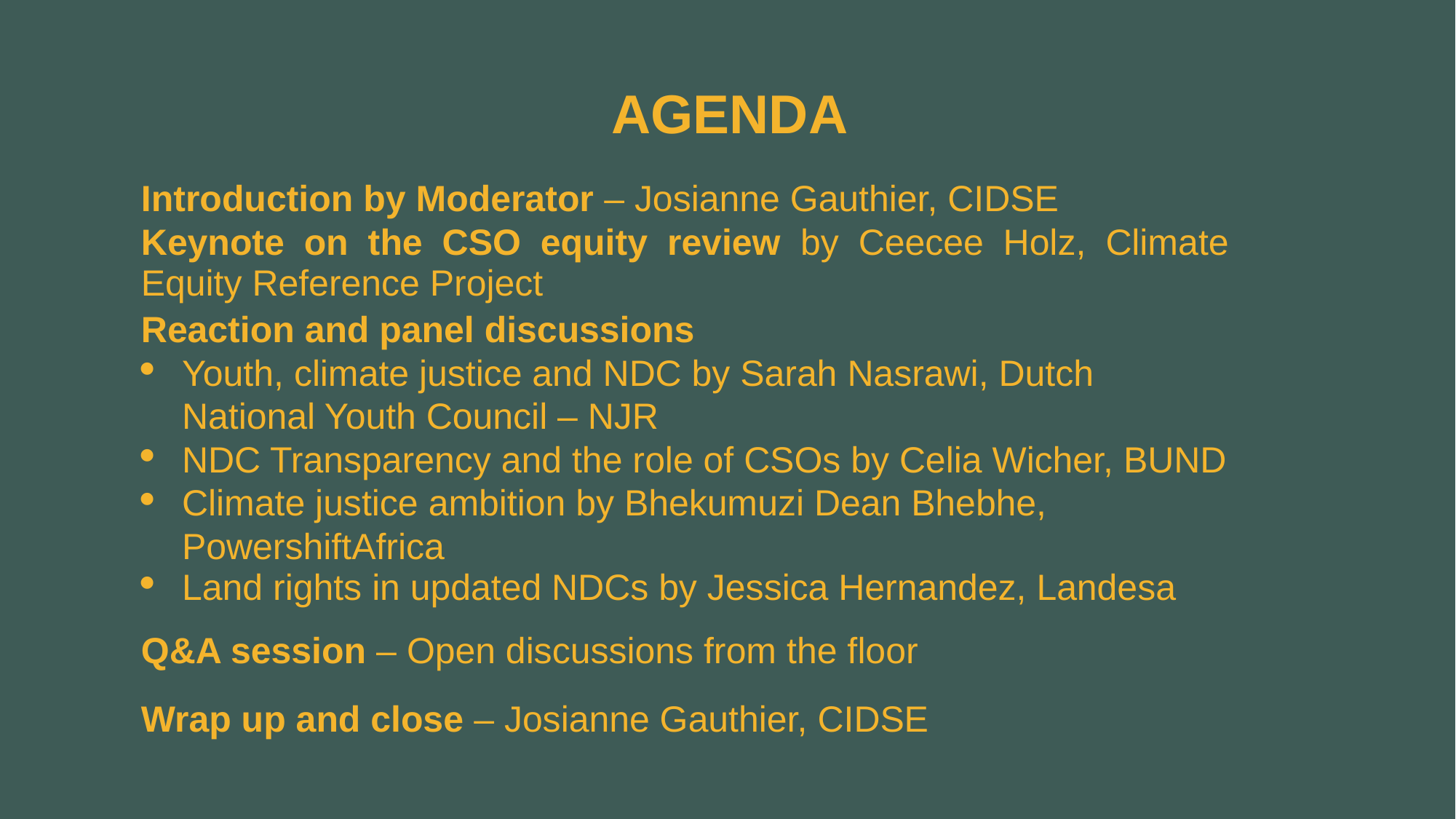

AGENDA
| Introduction by Moderator – Josianne Gauthier, CIDSE |
| --- |
| Keynote on the CSO equity review by Ceecee Holz, Climate Equity Reference Project |
| Reaction and panel discussions Youth, climate justice and NDC by Sarah Nasrawi, Dutch National Youth Council – NJR NDC Transparency and the role of CSOs by Celia Wicher, BUND Climate justice ambition by Bhekumuzi Dean Bhebhe, PowershiftAfrica Land rights in updated NDCs by Jessica Hernandez, Landesa |
| Q&A session – Open discussions from the floor |
| Wrap up and close – Josianne Gauthier, CIDSE |